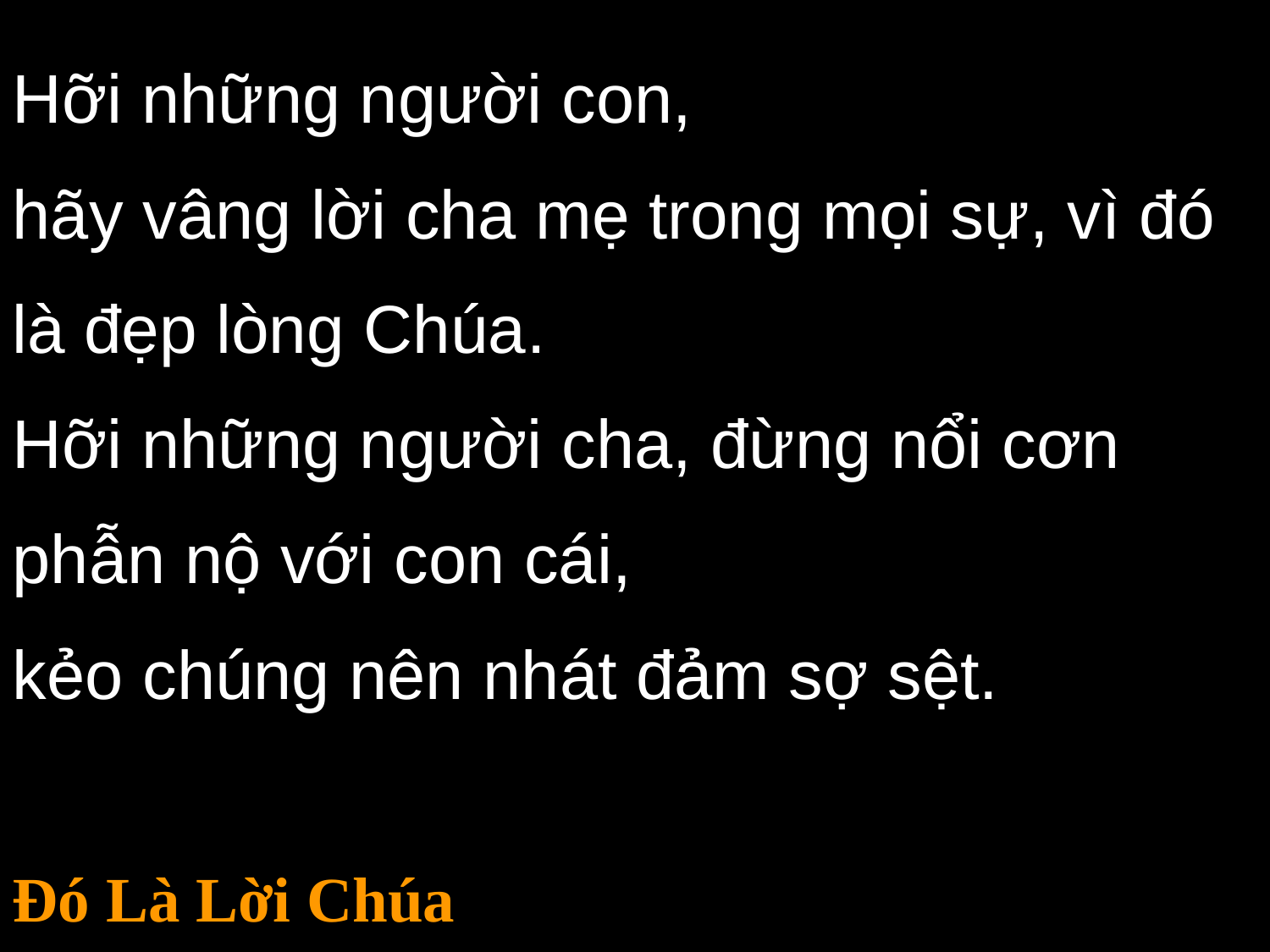

Hỡi những người con,
hãy vâng lời cha mẹ trong mọi sự, vì đó là đẹp lòng Chúa.
Hỡi những người cha, đừng nổi cơn phẫn nộ với con cái,
kẻo chúng nên nhát đảm sợ sệt.

Đó Là Lời Chúa